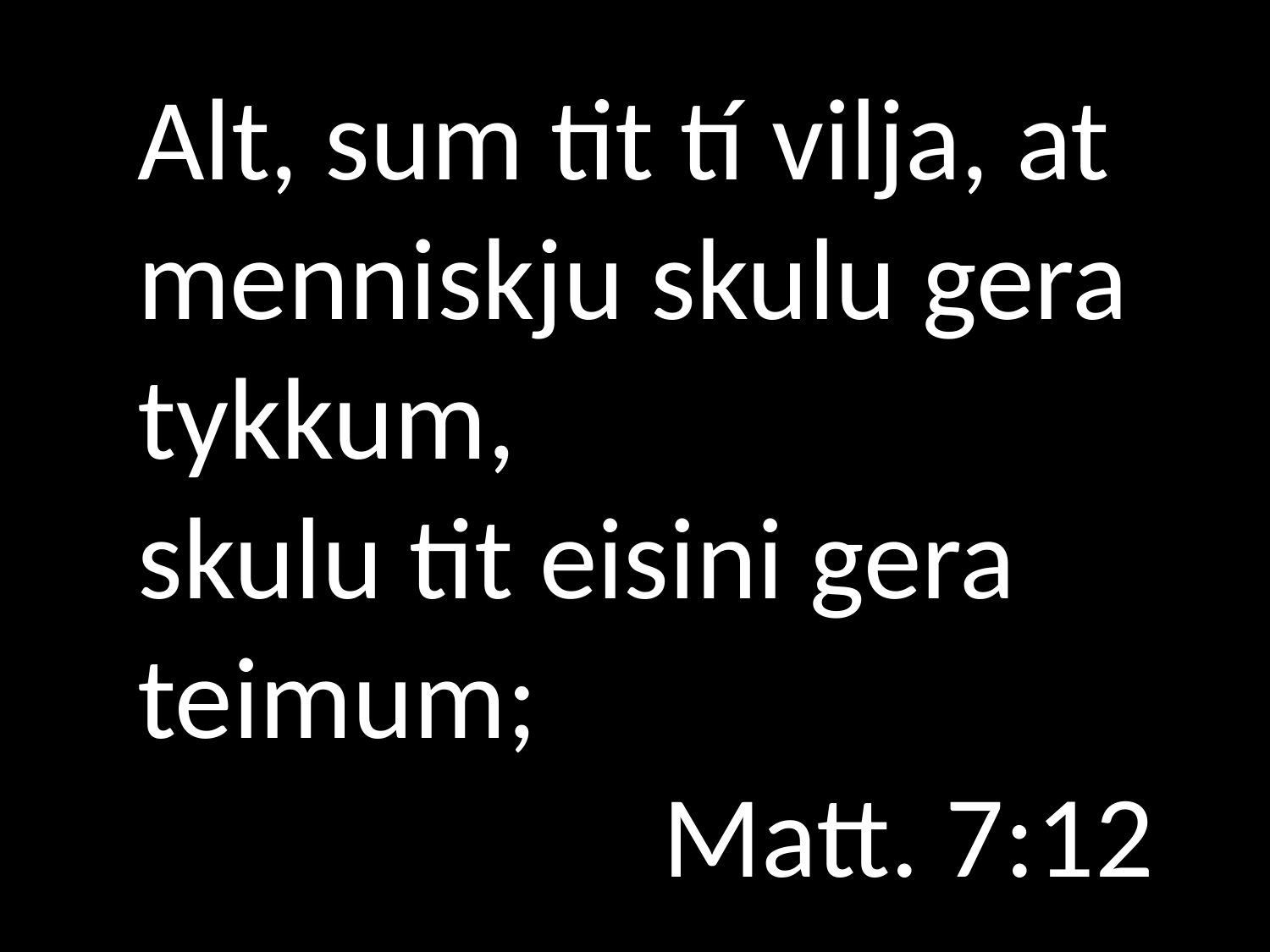

Alt, sum tit tí vilja, at menniskju skulu gera tykkum,
skulu tit eisini gera teimum;
                    Matt. 7:12